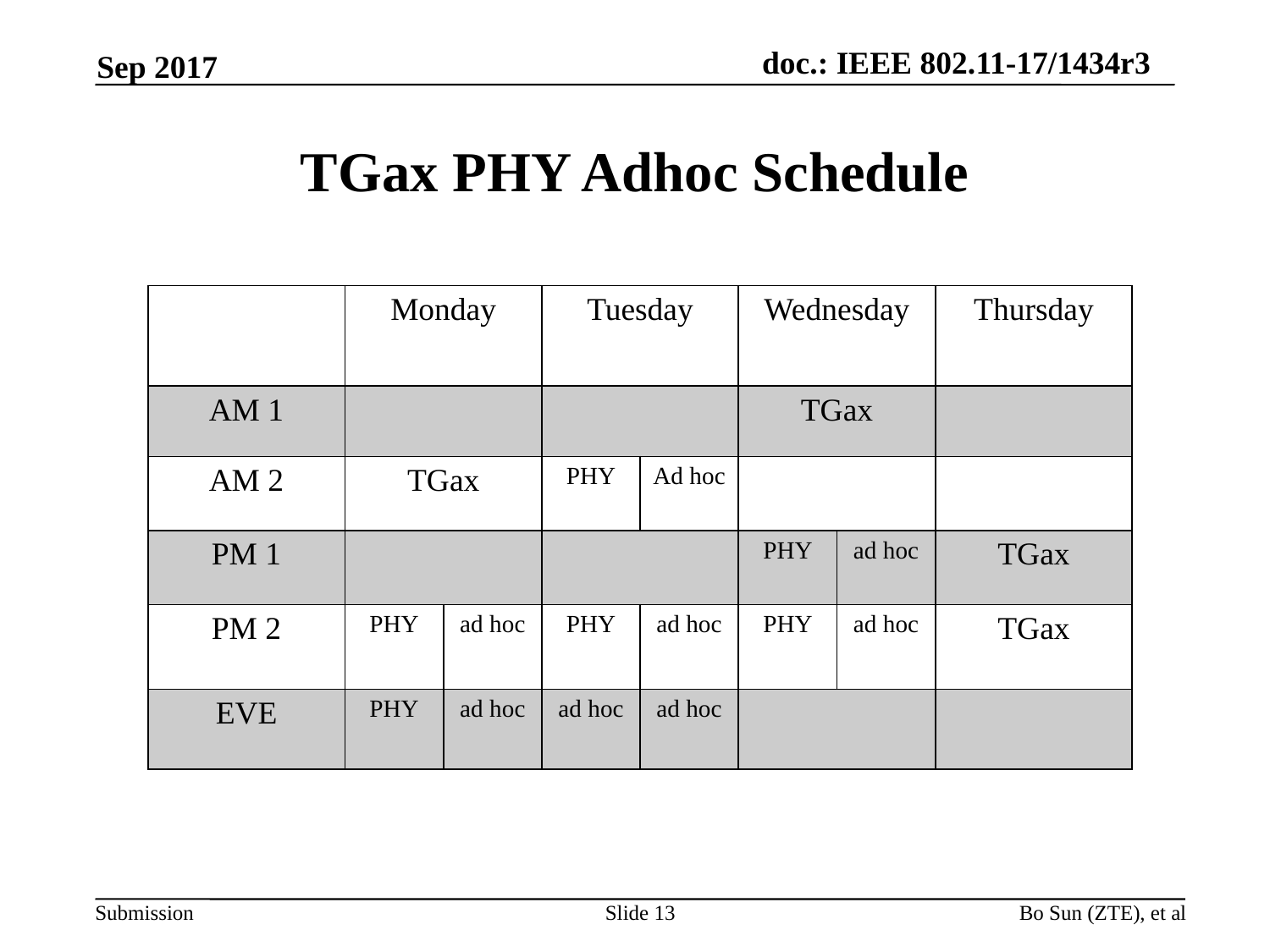

Sep 2017
# TGax PHY Adhoc Schedule
|  | Monday |  | Tuesday |  | Wednesday |  | Thursday |
| --- | --- | --- | --- | --- | --- | --- | --- |
| AM 1 |  |  |  |  | TGax |  |  |
| AM 2 | TGax |  | PHY | Ad hoc |  |  |  |
| PM 1 |  |  |  |  | PHY | ad hoc | TGax |
| PM 2 | PHY | ad hoc | PHY | ad hoc | PHY | ad hoc | TGax |
| EVE | PHY | ad hoc | ad hoc | ad hoc |  |  |  |
Slide 13
Bo Sun (ZTE), et al